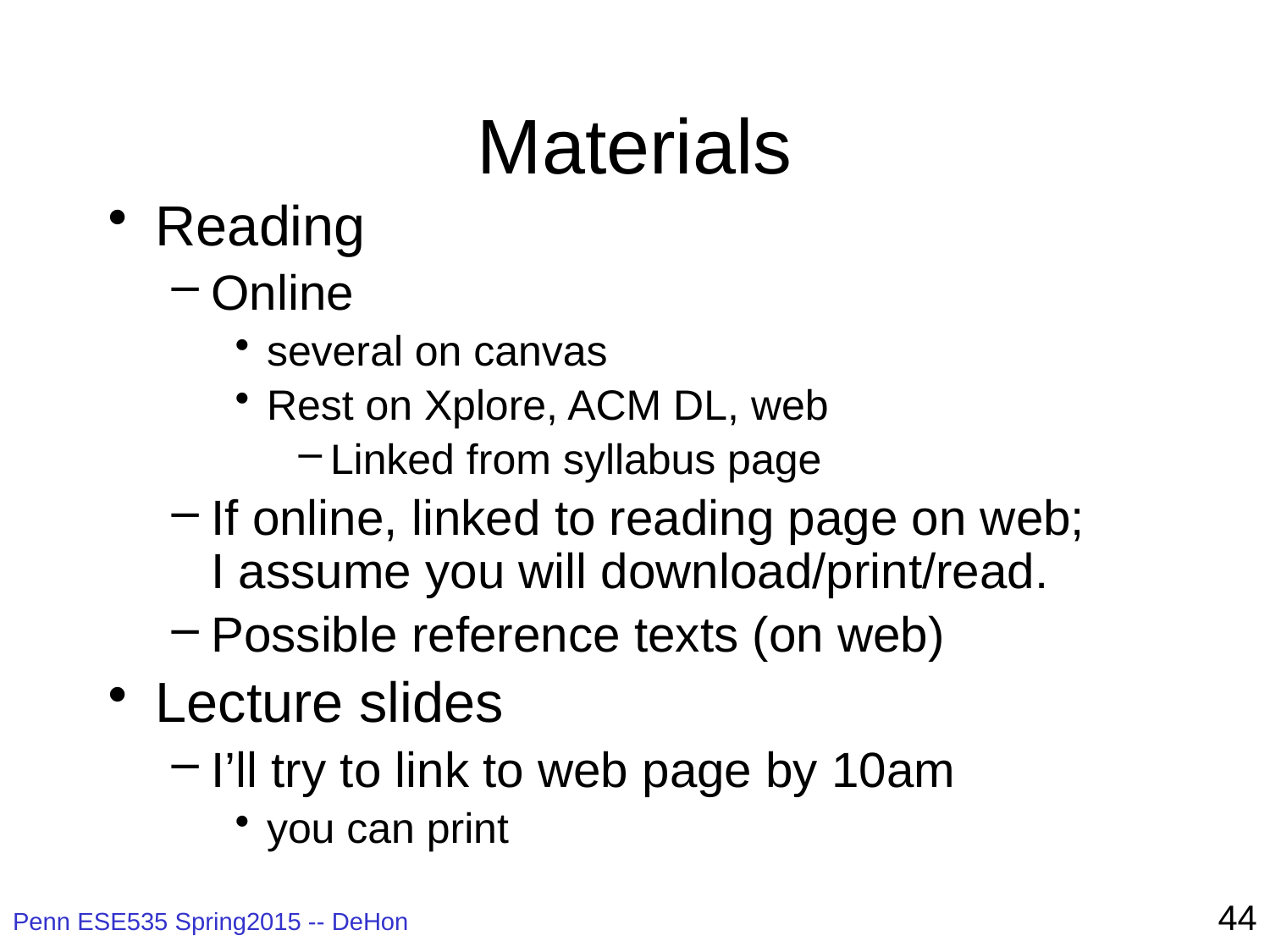

# Materials
Reading
Online
several on canvas
Rest on Xplore, ACM DL, web
Linked from syllabus page
If online, linked to reading page on web;
I assume you will download/print/read.
Possible reference texts (on web)
Lecture slides
I’ll try to link to web page by 10am
you can print
44
Penn ESE535 Spring2015 -- DeHon